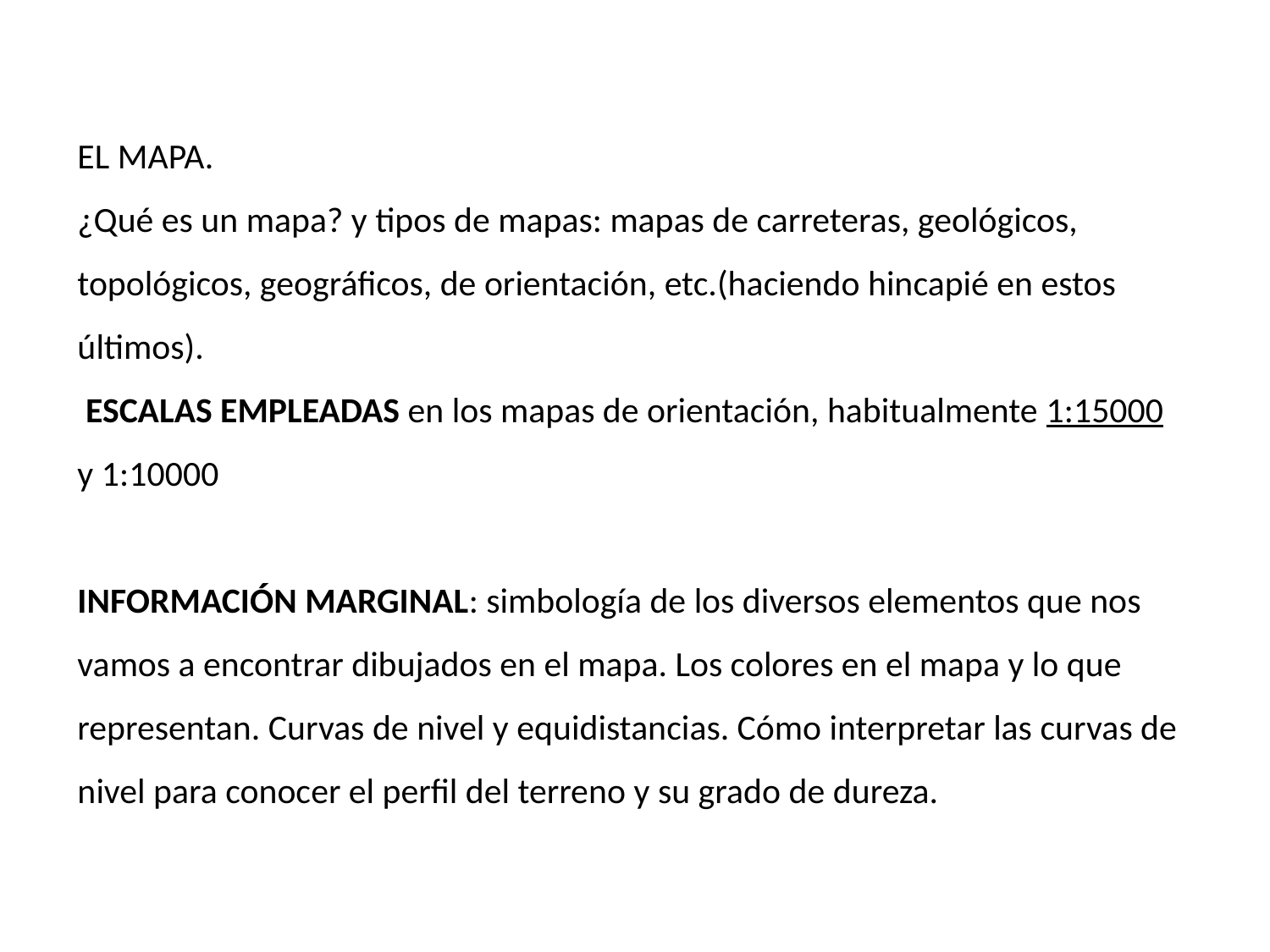

EL MAPA.
¿Qué es un mapa? y tipos de mapas: mapas de carreteras, geológicos, topológicos, geográficos, de orientación, etc.(haciendo hincapié en estos últimos).
 ESCALAS EMPLEADAS en los mapas de orientación, habitualmente 1:15000 y 1:10000

INFORMACIÓN MARGINAL: simbología de los diversos elementos que nos vamos a encontrar dibujados en el mapa. Los colores en el mapa y lo que representan. Curvas de nivel y equidistancias. Cómo interpretar las curvas de nivel para conocer el perfil del terreno y su grado de dureza.